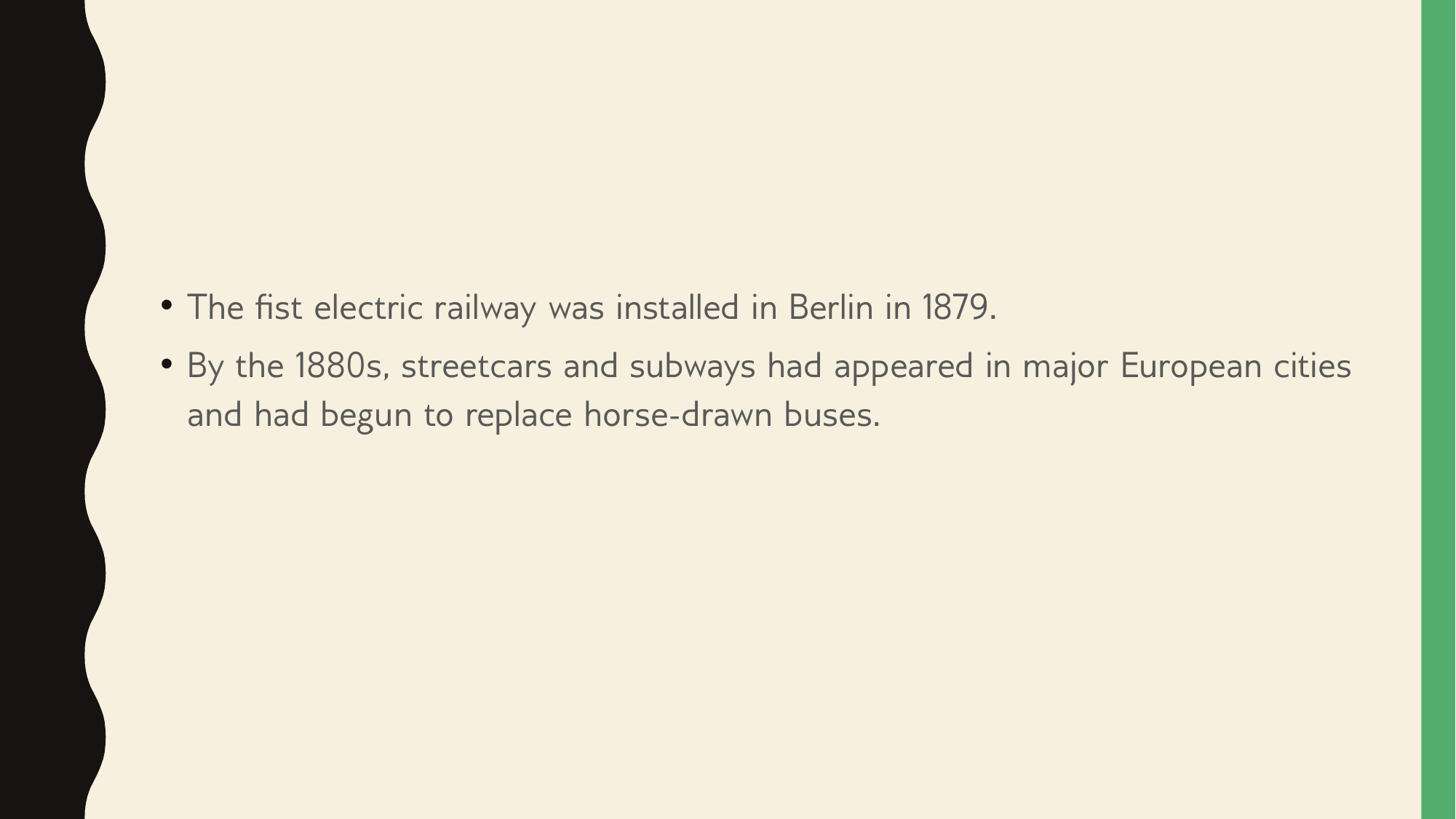

#
The fist electric railway was installed in Berlin in 1879.
By the 1880s, streetcars and subways had appeared in major European cities and had begun to replace horse-drawn buses.